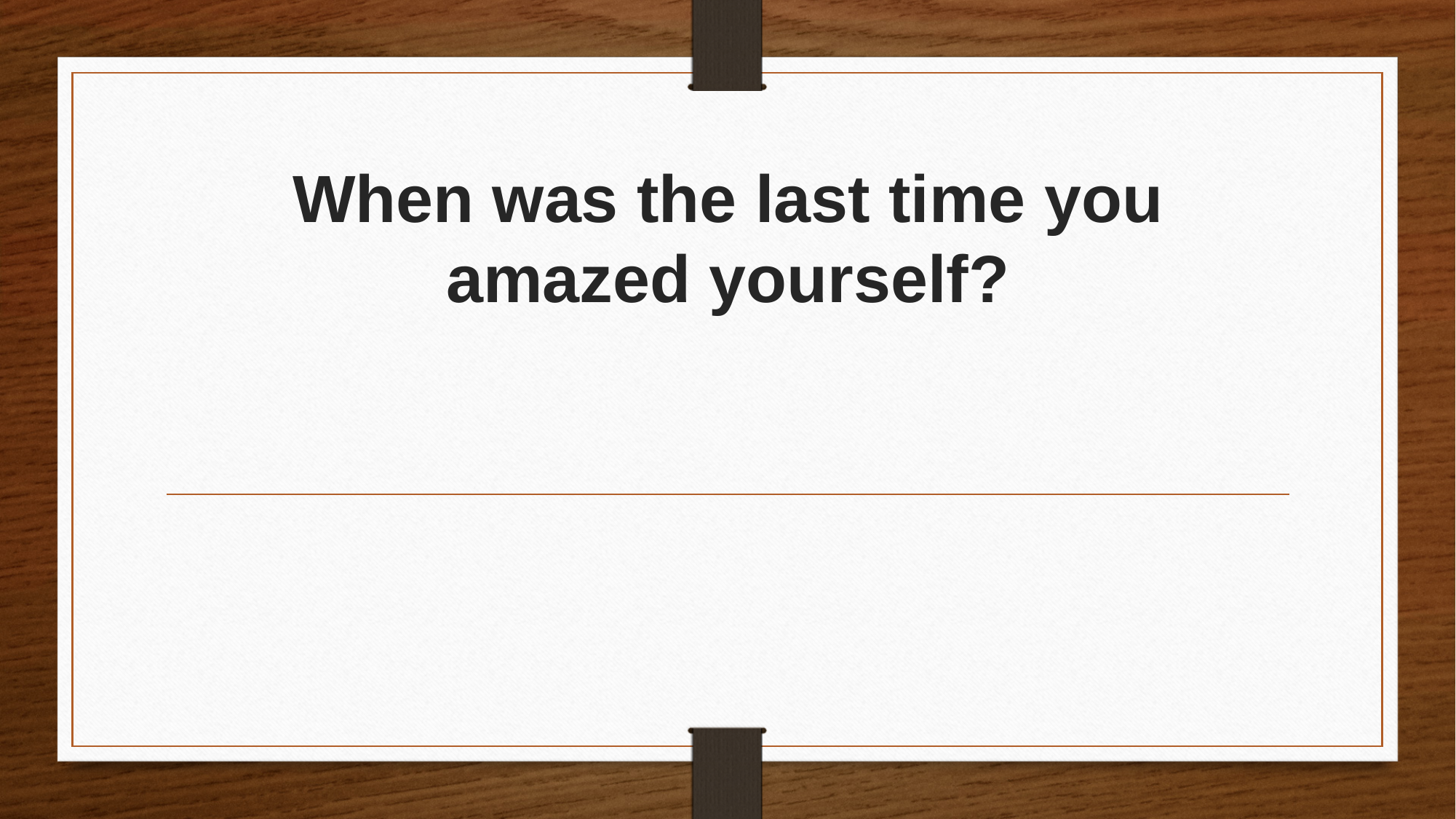

# When was the last time you amazed yourself?